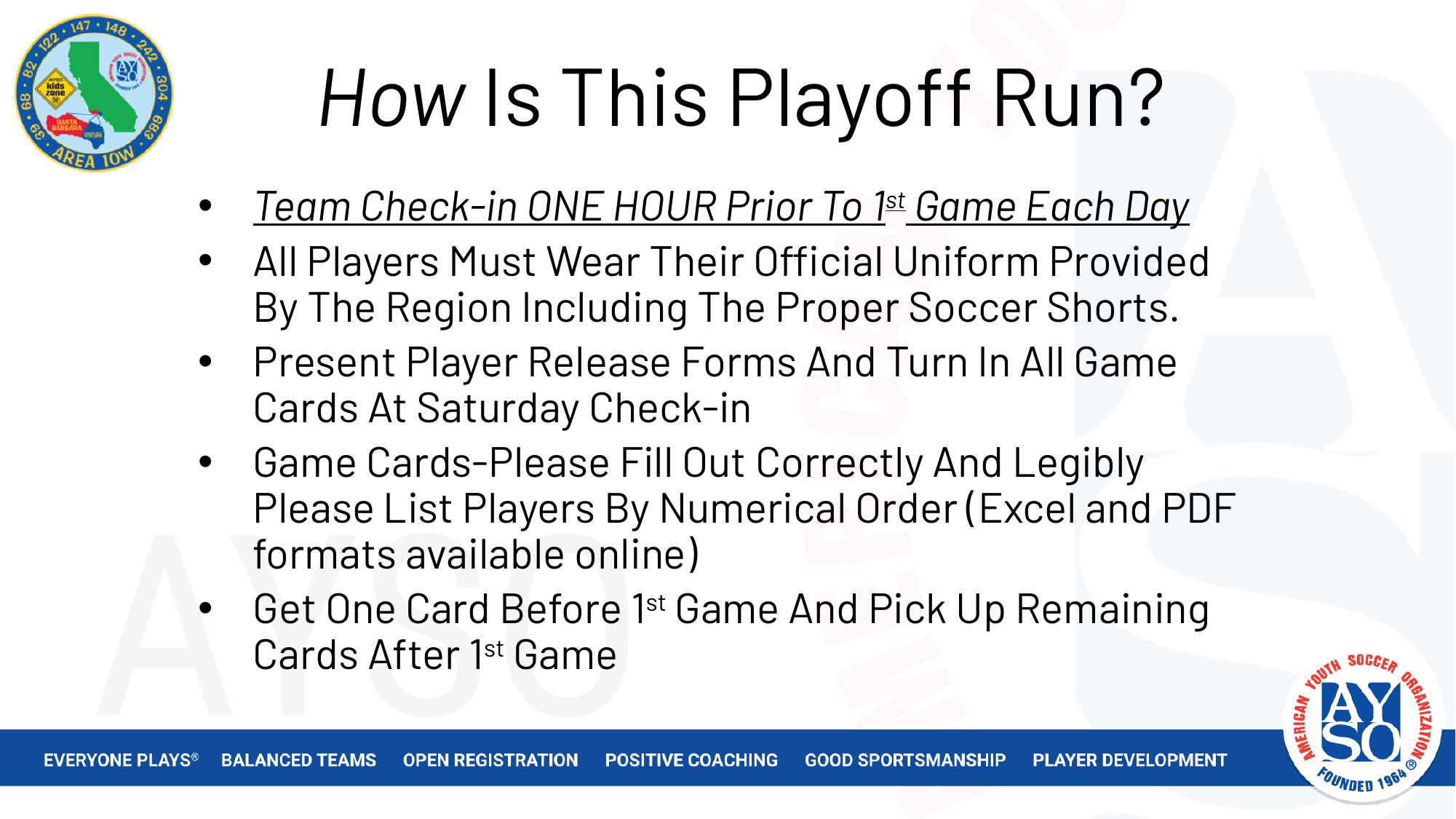

# How Is This Playoff Run?
Team Check-in ONE HOUR Prior To 1st Game Each Day
All Players Must Wear Their Official Uniform Provided By The Region Including The Proper Soccer Shorts.
Present Player Release Forms And Turn In All Game Cards At Saturday Check-in
Game Cards-Please Fill Out Correctly And Legibly Please List Players By Numerical Order (Excel and PDF formats available online)
Get One Card Before 1st Game And Pick Up Remaining Cards After 1st Game